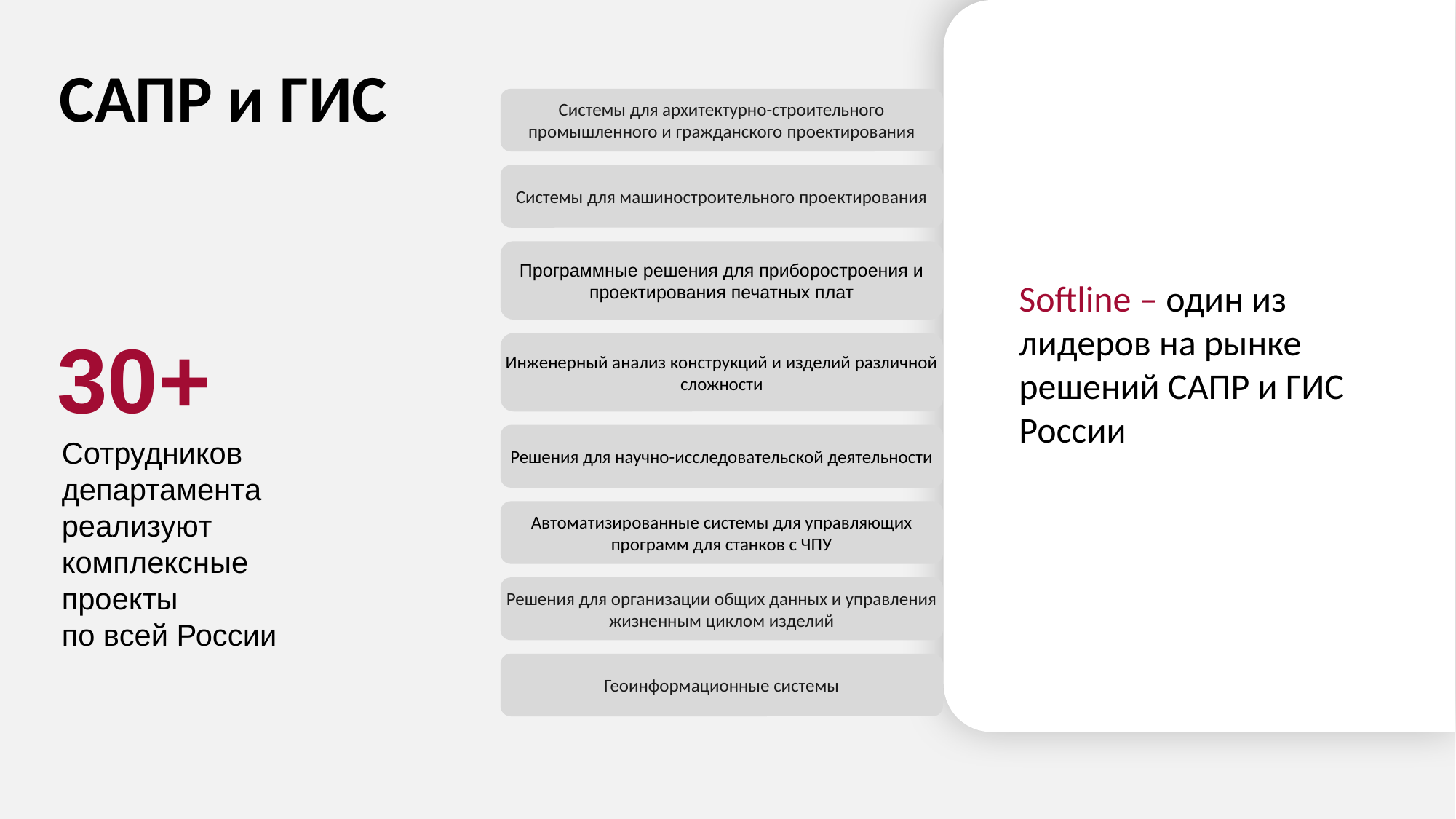

# САПР и ГИС
Системы для архитектурно-строительного промышленного и гражданского проектирования
Системы для машиностроительного проектирования
Программные решения для приборостроения и проектирования печатных плат
Инженерный анализ конструкций и изделий различной сложности
Решения для научно-исследовательской деятельности
Автоматизированные системы для управляющих программ для станков с ЧПУ
Решения для организации общих данных и управления жизненным циклом изделий
Геоинформационные системы
Softline – один из лидеров на рынке решений САПР и ГИС России

30+
Сотрудников департамента реализуют комплексные проекты
по всей России